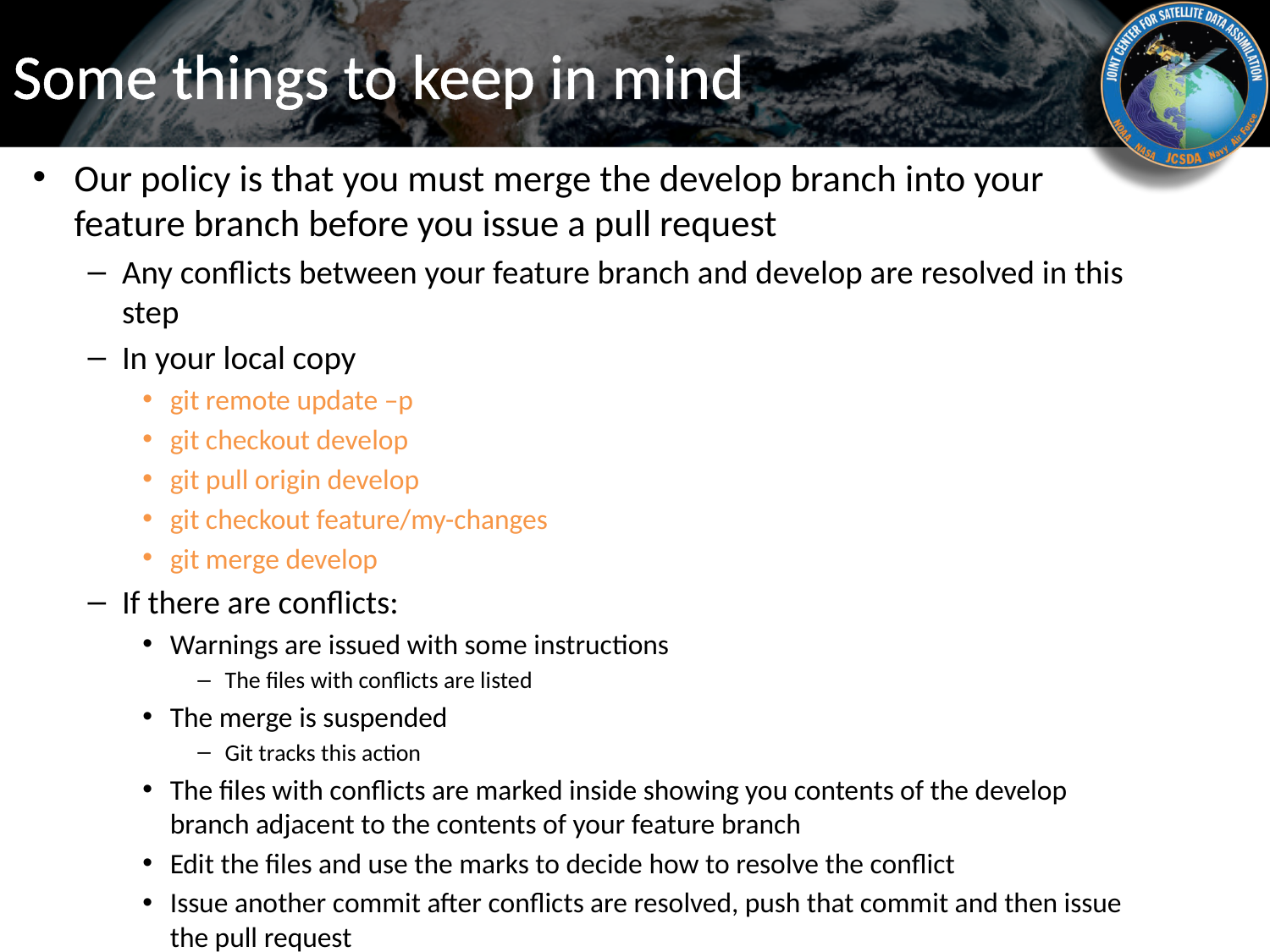

# Some things to keep in mind
Our policy is that you must merge the develop branch into your feature branch before you issue a pull request
Any conflicts between your feature branch and develop are resolved in this step
In your local copy
git remote update –p
git checkout develop
git pull origin develop
git checkout feature/my-changes
git merge develop
If there are conflicts:
Warnings are issued with some instructions
The files with conflicts are listed
The merge is suspended
Git tracks this action
The files with conflicts are marked inside showing you contents of the develop branch adjacent to the contents of your feature branch
Edit the files and use the marks to decide how to resolve the conflict
Issue another commit after conflicts are resolved, push that commit and then issue the pull request